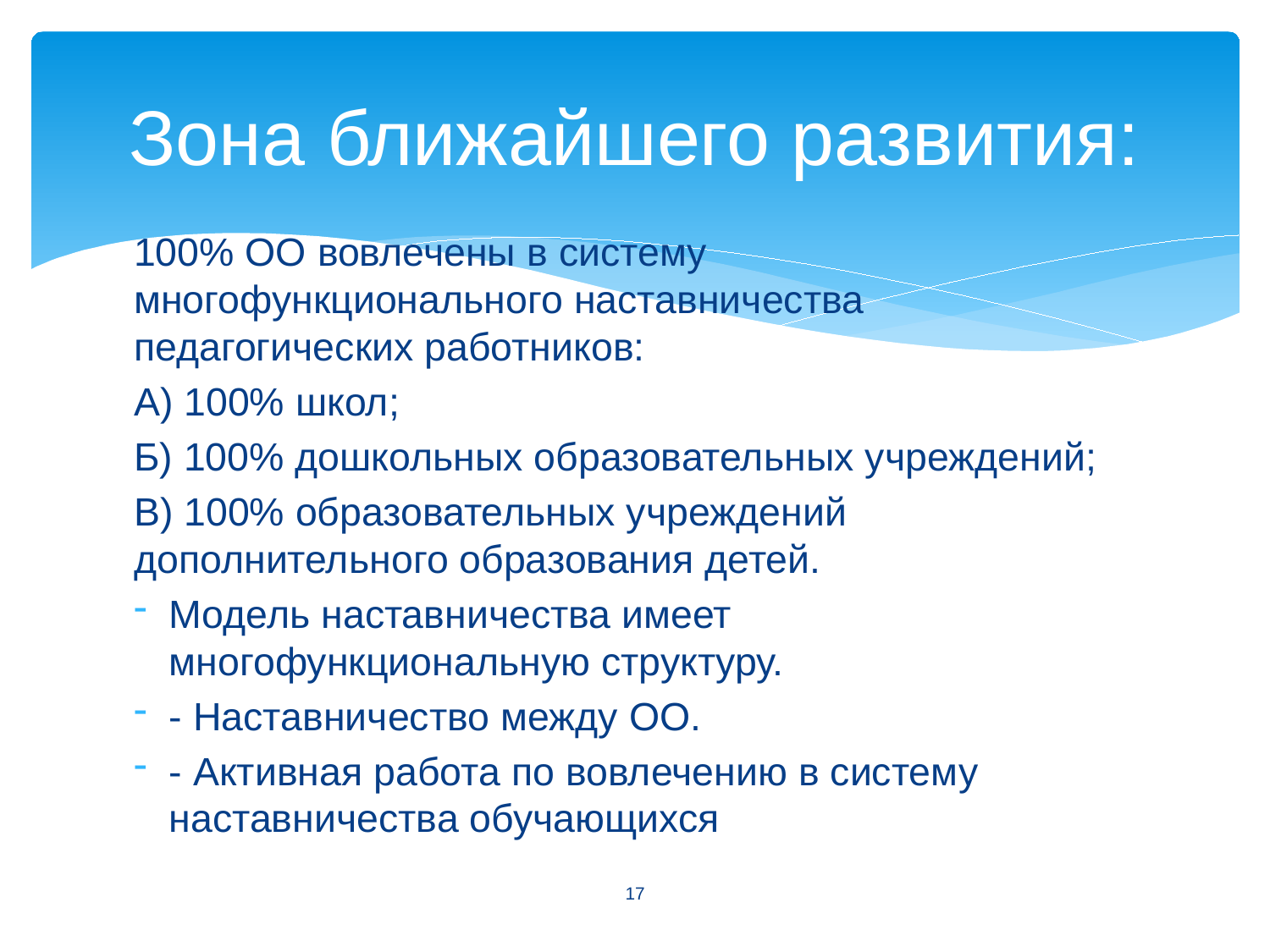

# Зона ближайшего развития:
100% ОО вовлечены в систему многофункционального наставничества педагогических работников:
А) 100% школ;
Б) 100% дошкольных образовательных учреждений;
В) 100% образовательных учреждений дополнительного образования детей.
Модель наставничества имеет многофункциональную структуру.
- Наставничество между ОО.
- Активная работа по вовлечению в систему наставничества обучающихся
17